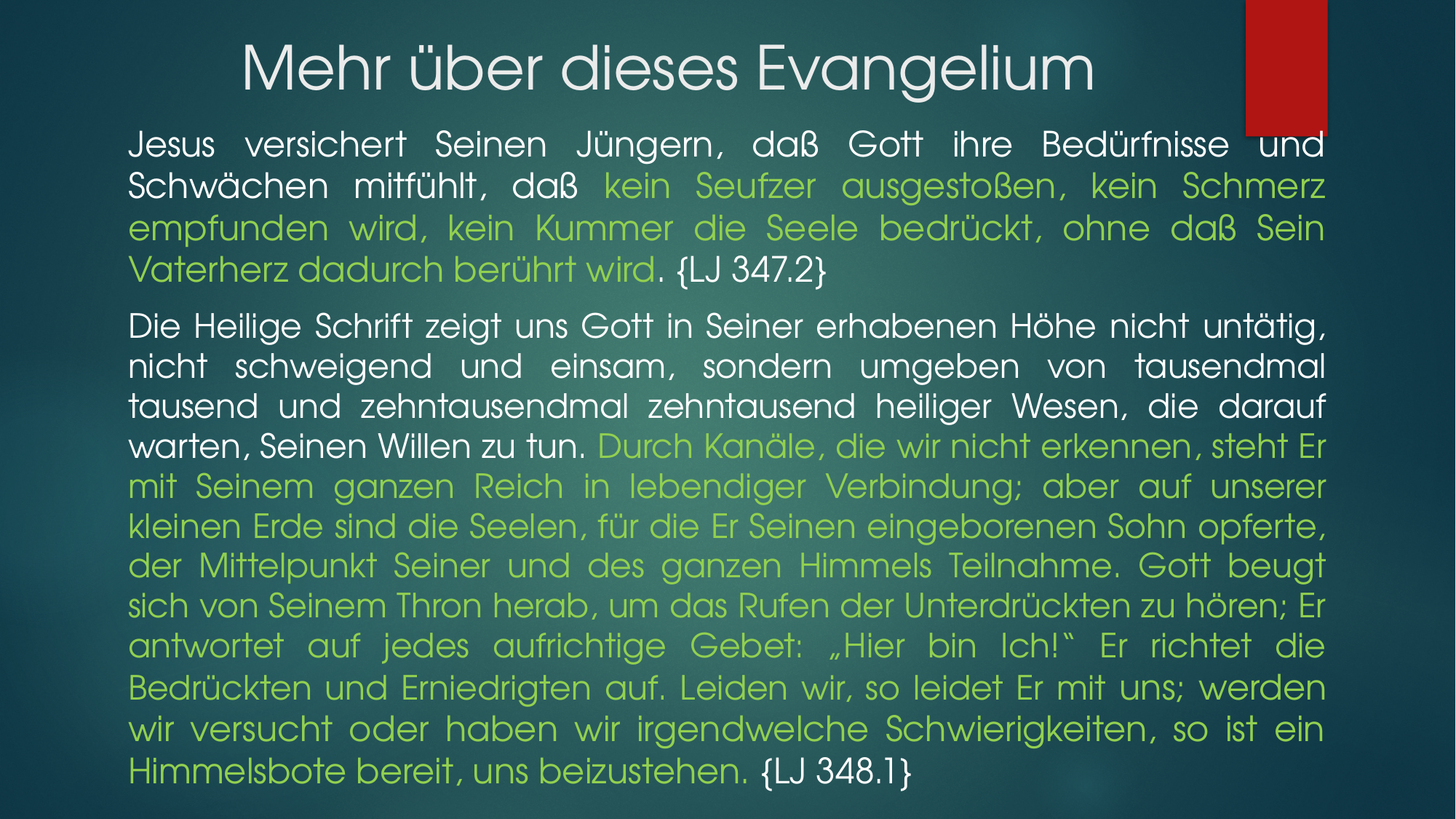

# Mehr über dieses Evangelium
Jesus versichert Seinen Jüngern, daß Gott ihre Bedürfnisse und Schwächen mitfühlt, daß kein Seufzer ausgestoßen, kein Schmerz empfunden wird, kein Kummer die Seele bedrückt, ohne daß Sein Vaterherz dadurch berührt wird. {LJ 347.2}
Die Heilige Schrift zeigt uns Gott in Seiner erhabenen Höhe nicht untätig, nicht schweigend und einsam, sondern umgeben von tausendmal tausend und zehntausendmal zehntausend heiliger Wesen, die darauf warten, Seinen Willen zu tun. Durch Kanäle, die wir nicht erkennen, steht Er mit Seinem ganzen Reich in lebendiger Verbindung; aber auf unserer kleinen Erde sind die Seelen, für die Er Seinen eingeborenen Sohn opferte, der Mittelpunkt Seiner und des ganzen Himmels Teilnahme. Gott beugt sich von Seinem Thron herab, um das Rufen der Unterdrückten zu hören; Er antwortet auf jedes aufrichtige Gebet: „Hier bin Ich!“ Er richtet die Bedrückten und Erniedrigten auf. Leiden wir, so leidet Er mit uns; werden wir versucht oder haben wir irgendwelche Schwierigkeiten, so ist ein Himmelsbote bereit, uns beizustehen. {LJ 348.1}